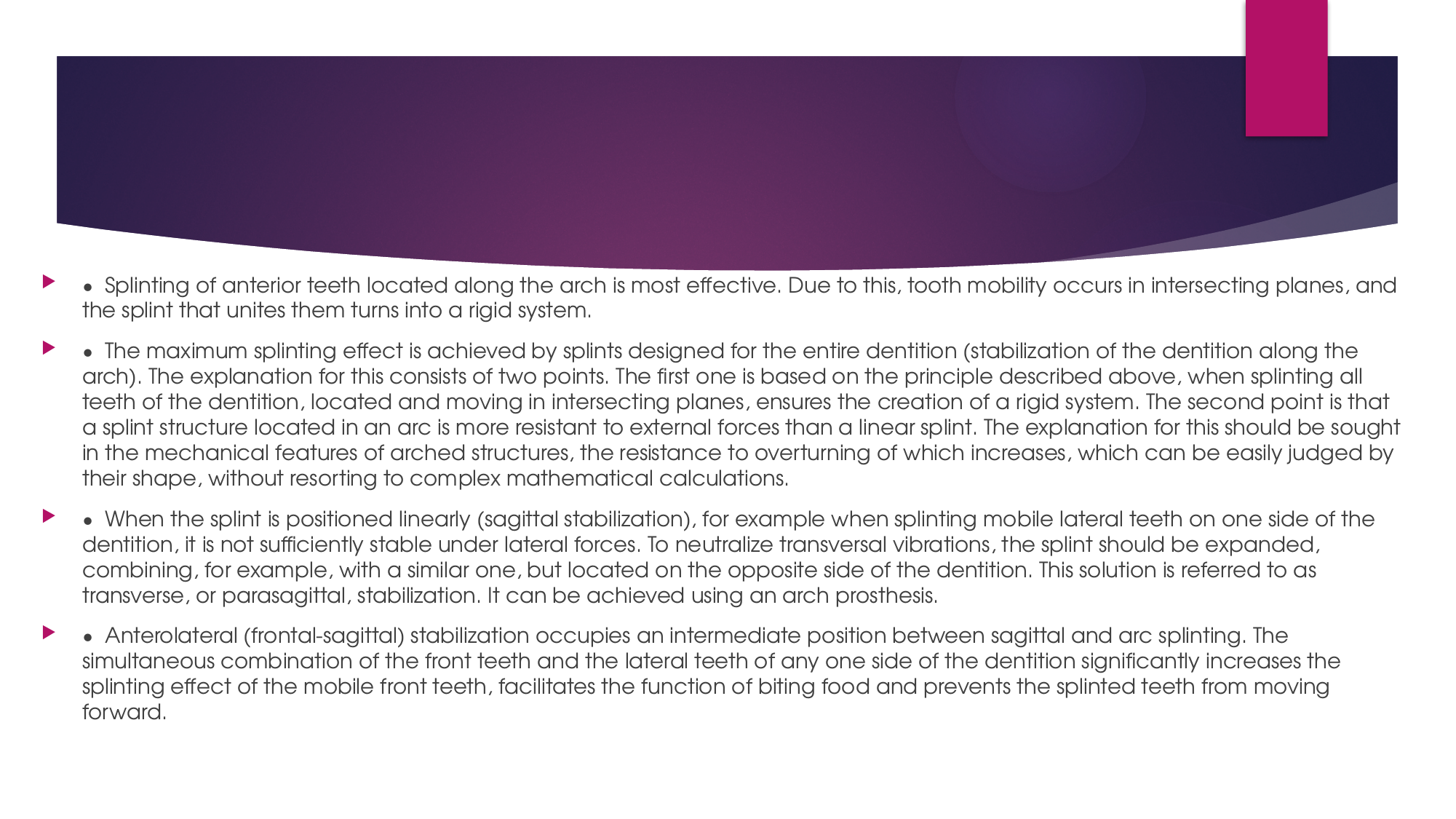

#
•  Splinting of anterior teeth located along the arch is most effective. Due to this, tooth mobility occurs in intersecting planes, and the splint that unites them turns into a rigid system.
•  The maximum splinting effect is achieved by splints designed for the entire dentition (stabilization of the dentition along the arch). The explanation for this consists of two points. The first one is based on the principle described above, when splinting all teeth of the dentition, located and moving in intersecting planes, ensures the creation of a rigid system. The second point is that a splint structure located in an arc is more resistant to external forces than a linear splint. The explanation for this should be sought in the mechanical features of arched structures, the resistance to overturning of which increases, which can be easily judged by their shape, without resorting to complex mathematical calculations.
•  When the splint is positioned linearly (sagittal stabilization), for example when splinting mobile lateral teeth on one side of the dentition, it is not sufficiently stable under lateral forces. To neutralize transversal vibrations, the splint should be expanded, combining, for example, with a similar one, but located on the opposite side of the dentition. This solution is referred to as transverse, or parasagittal, stabilization. It can be achieved using an arch prosthesis.
•  Anterolateral (frontal-sagittal) stabilization occupies an intermediate position between sagittal and arc splinting. The simultaneous combination of the front teeth and the lateral teeth of any one side of the dentition significantly increases the splinting effect of the mobile front teeth, facilitates the function of biting food and prevents the splinted teeth from moving forward.